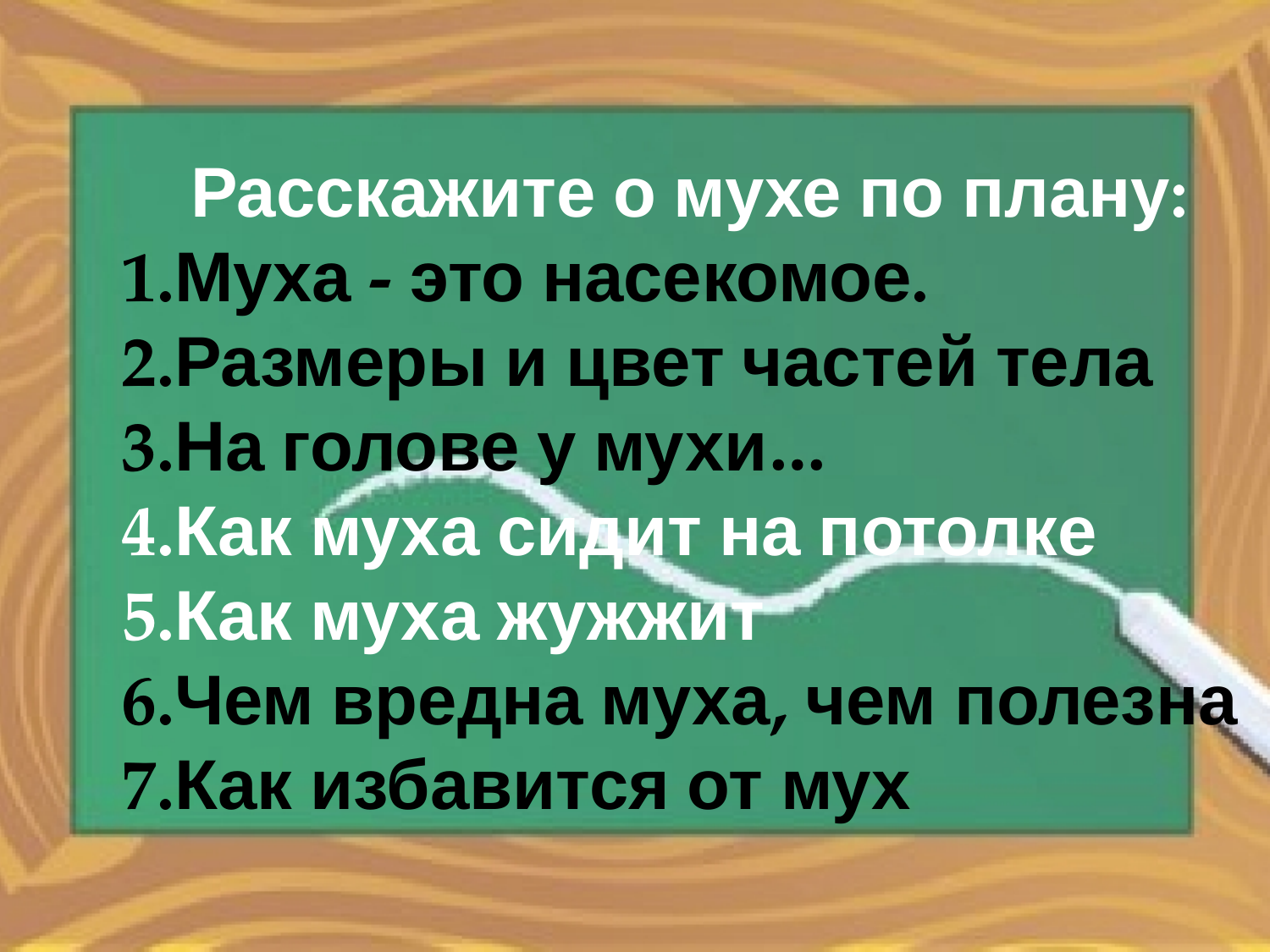

Расскажите о мухе по плану:
Муха - это насекомое.
Размеры и цвет частей тела
На голове у мухи…
Как муха сидит на потолке
Как муха жужжит
Чем вредна муха, чем полезна
Как избавится от мух